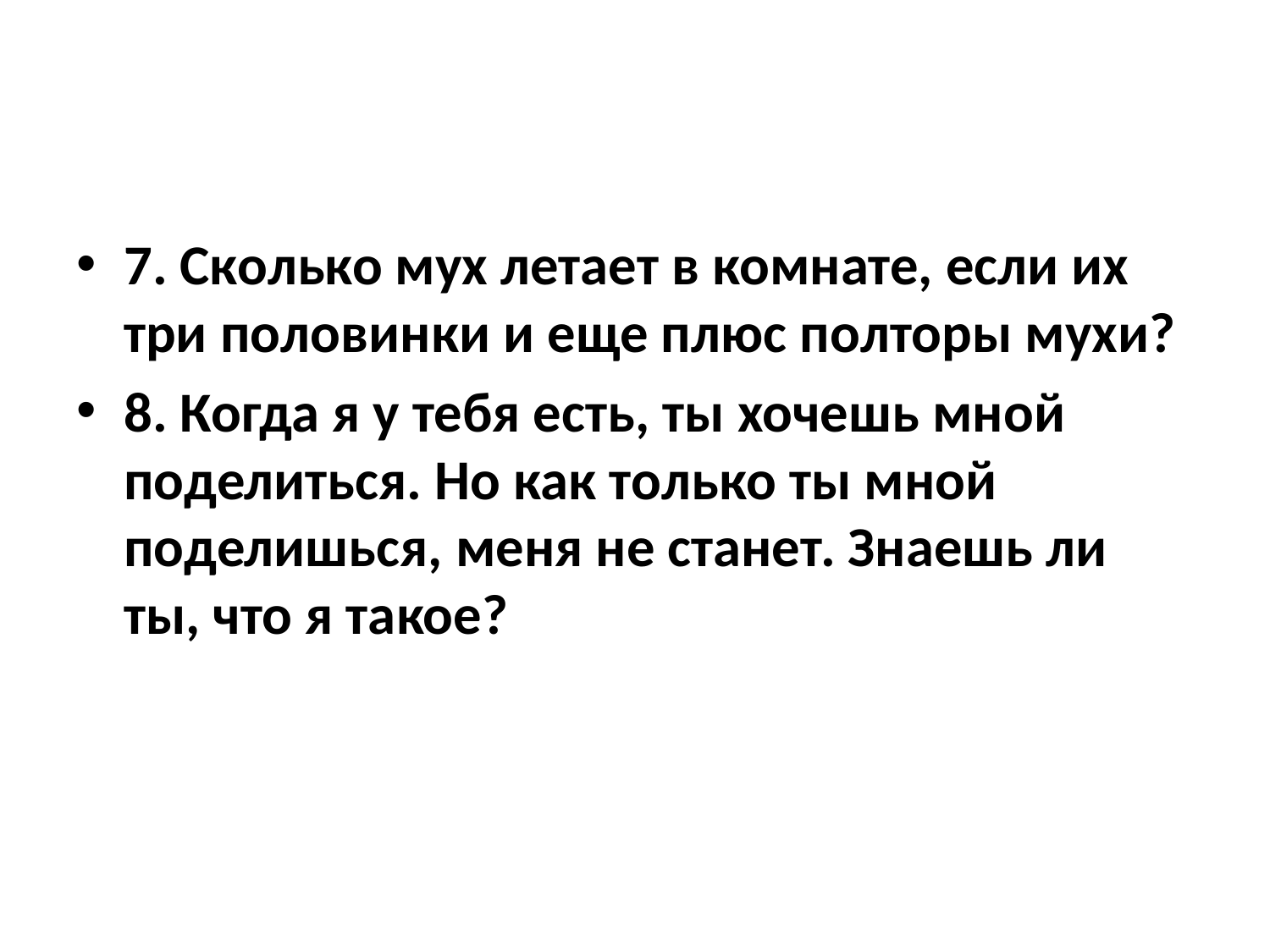

#
7. Сколько мух летает в комнате, если их три половинки и еще плюс полторы мухи?
8. Когда я у тебя есть, ты хочешь мной поделиться. Но как только ты мной поделишься, меня не станет. Знаешь ли ты, что я такое?